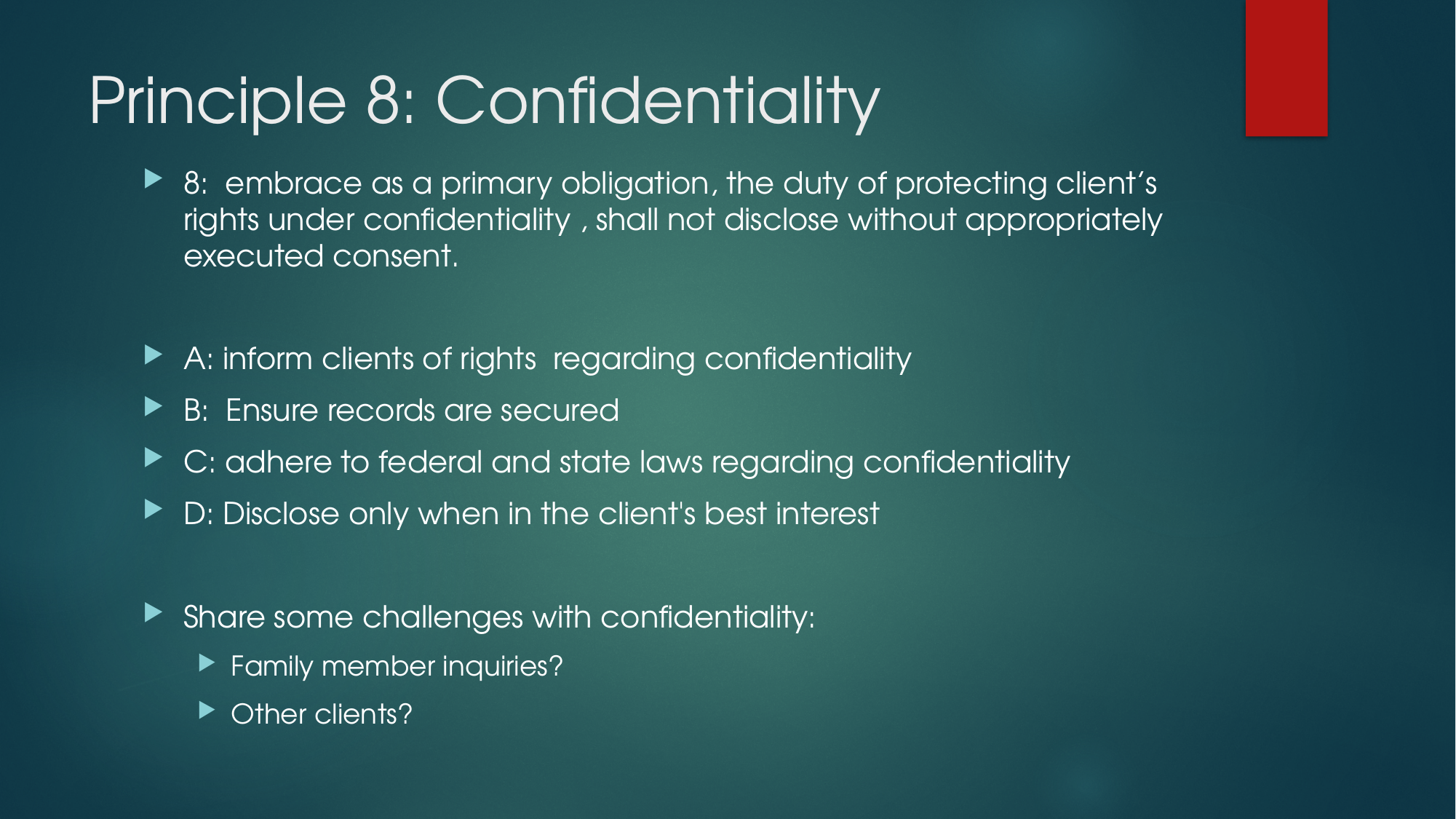

# Principle 8: Confidentiality
8:  embrace as a primary obligation, the duty of protecting client’s rights under confidentiality , shall not disclose without appropriately executed consent.

A: inform clients of rights  regarding confidentiality
B:  Ensure records are secured
C: adhere to federal and state laws regarding confidentiality
D: Disclose only when in the client's best interest

Share some challenges with confidentiality:
Family member inquiries?
Other clients?